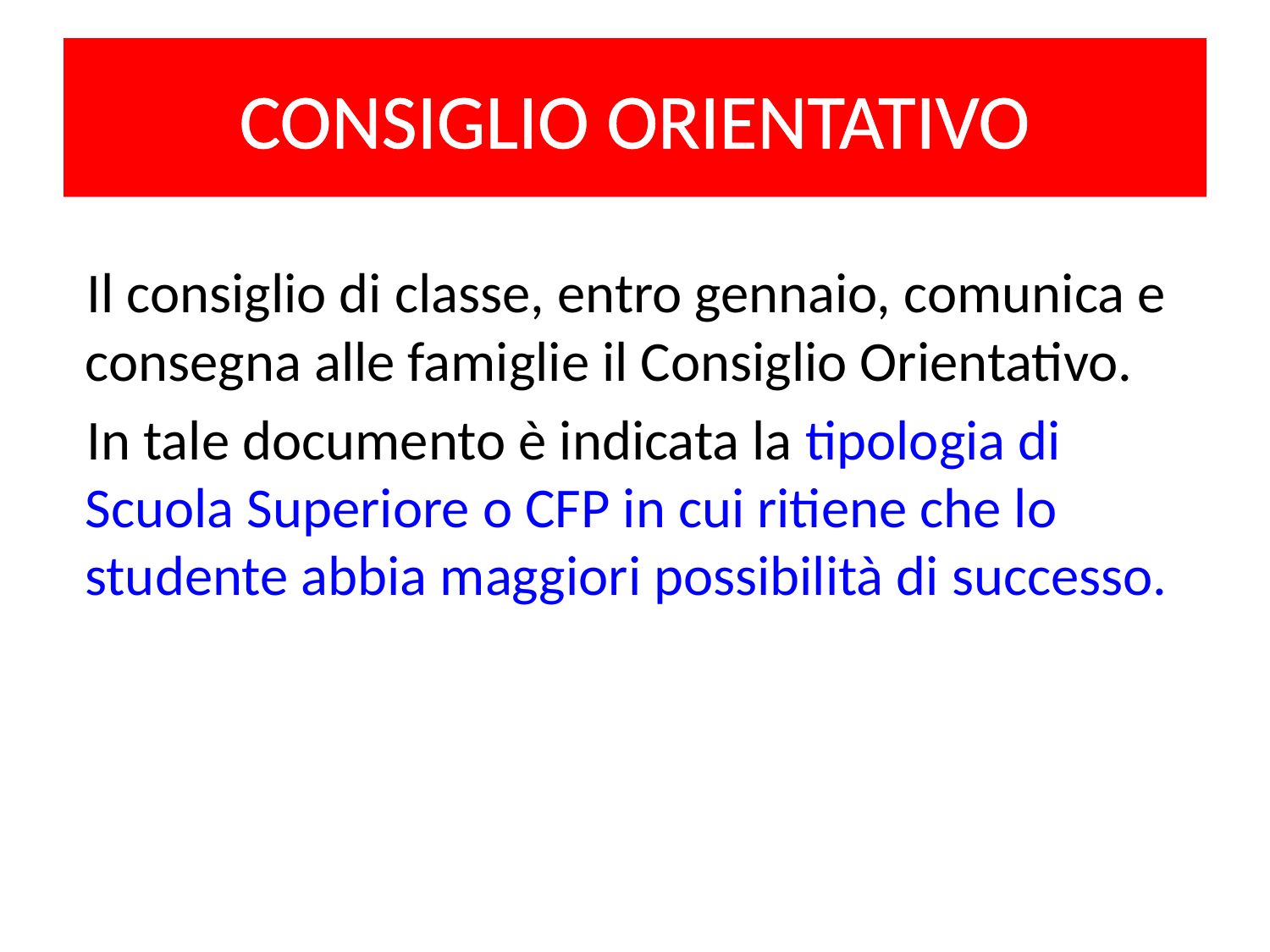

CONSIGLIO ORIENTATIVO

Il consiglio di classe, entro gennaio, comunica e consegna alle famiglie il Consiglio Orientativo.
In tale documento è indicata la tipologia di Scuola Superiore o CFP in cui ritiene che lo studente abbia maggiori possibilità di successo.